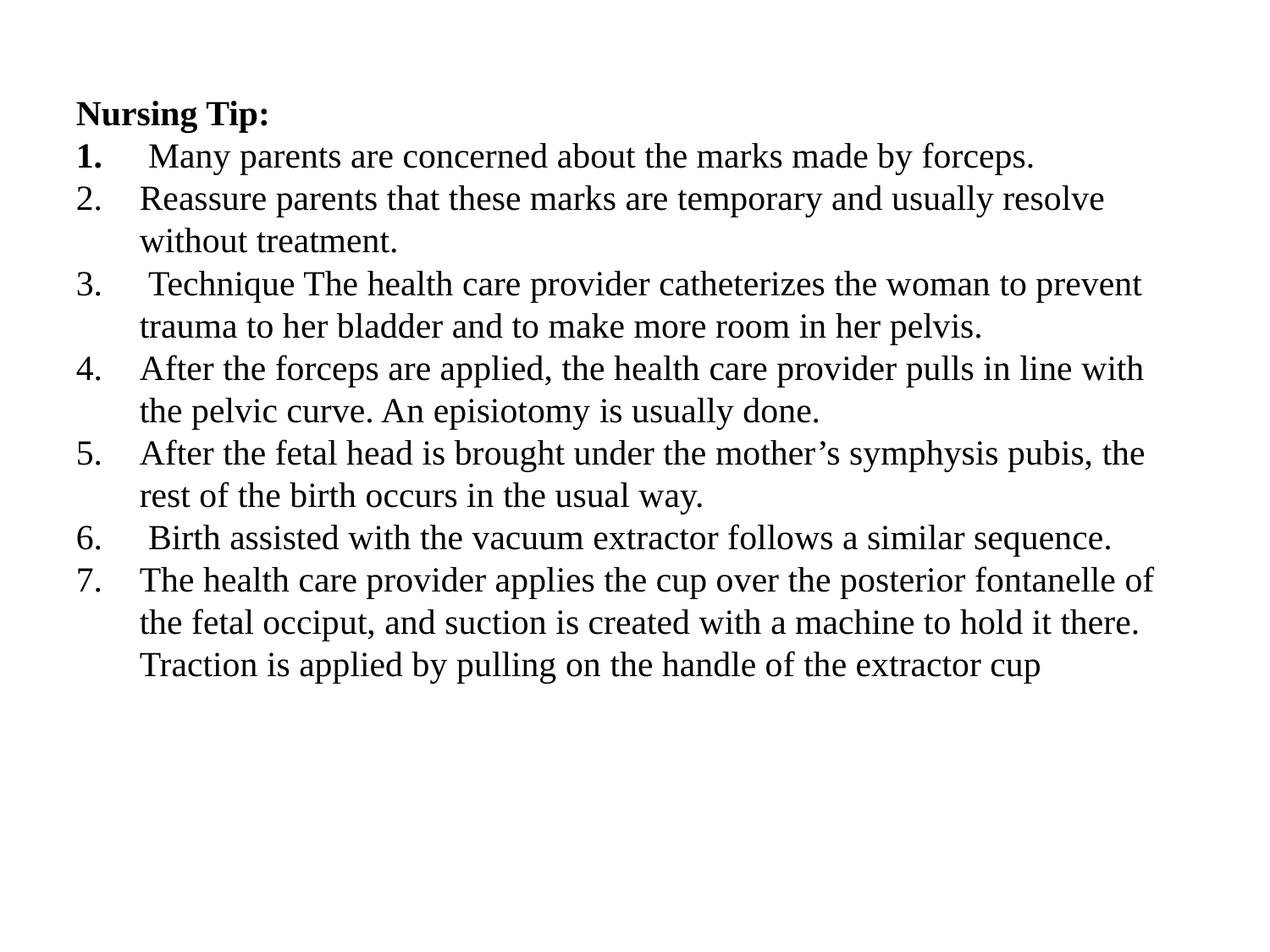

Nursing Tip:
 Many parents are concerned about the marks made by forceps.
Reassure parents that these marks are temporary and usually resolve without treatment.
 Technique The health care provider catheterizes the woman to prevent trauma to her bladder and to make more room in her pelvis.
After the forceps are applied, the health care provider pulls in line with the pelvic curve. An episiotomy is usually done.
After the fetal head is brought under the mother’s symphysis pubis, the rest of the birth occurs in the usual way.
 Birth assisted with the vacuum extractor follows a similar sequence.
The health care provider applies the cup over the posterior fontanelle of the fetal occiput, and suction is created with a machine to hold it there. Traction is applied by pulling on the handle of the extractor cup